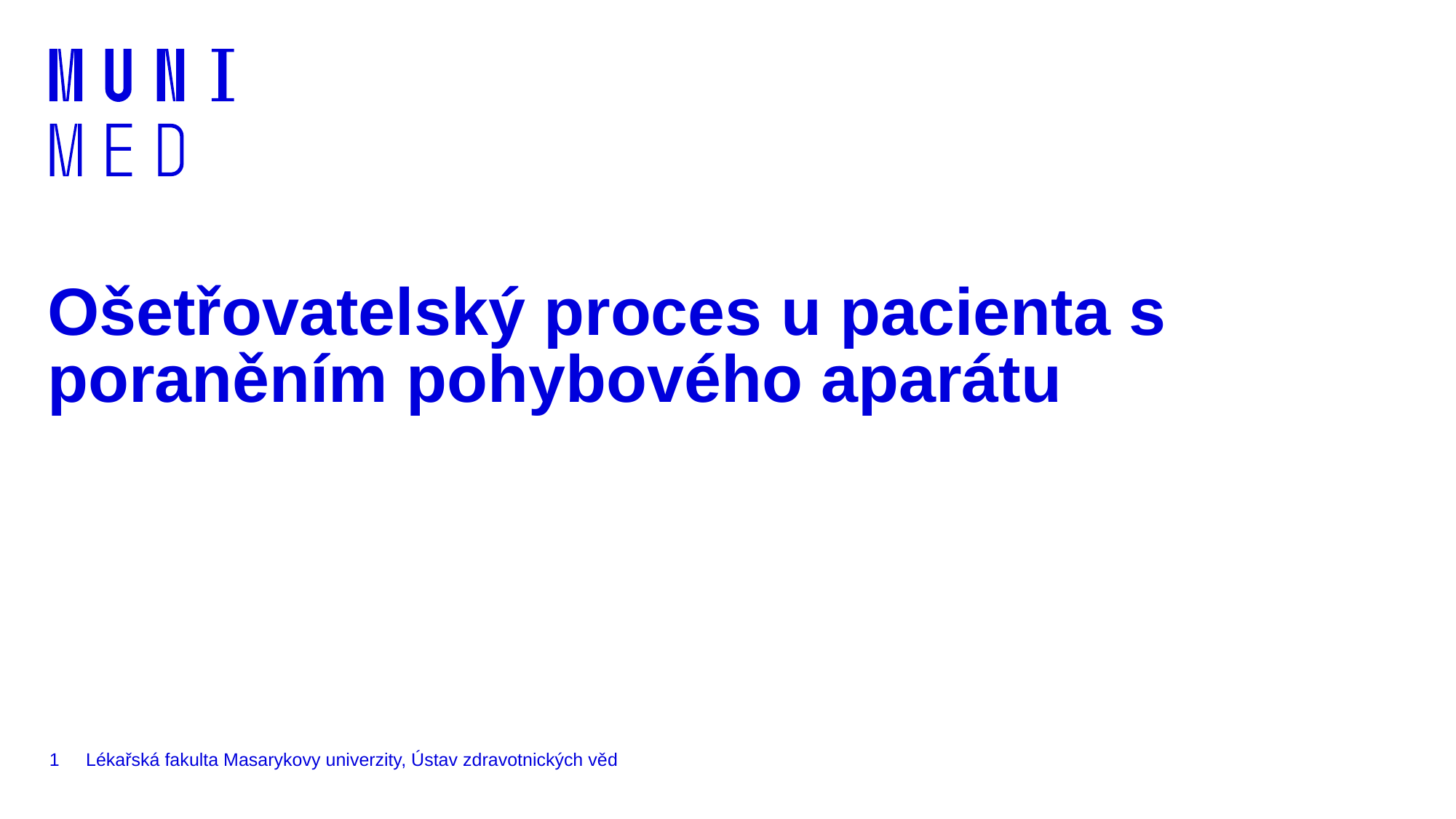

# Ošetřovatelský proces u pacienta s poraněním pohybového aparátu

1
Lékařská fakulta Masarykovy univerzity, Ústav zdravotnických věd